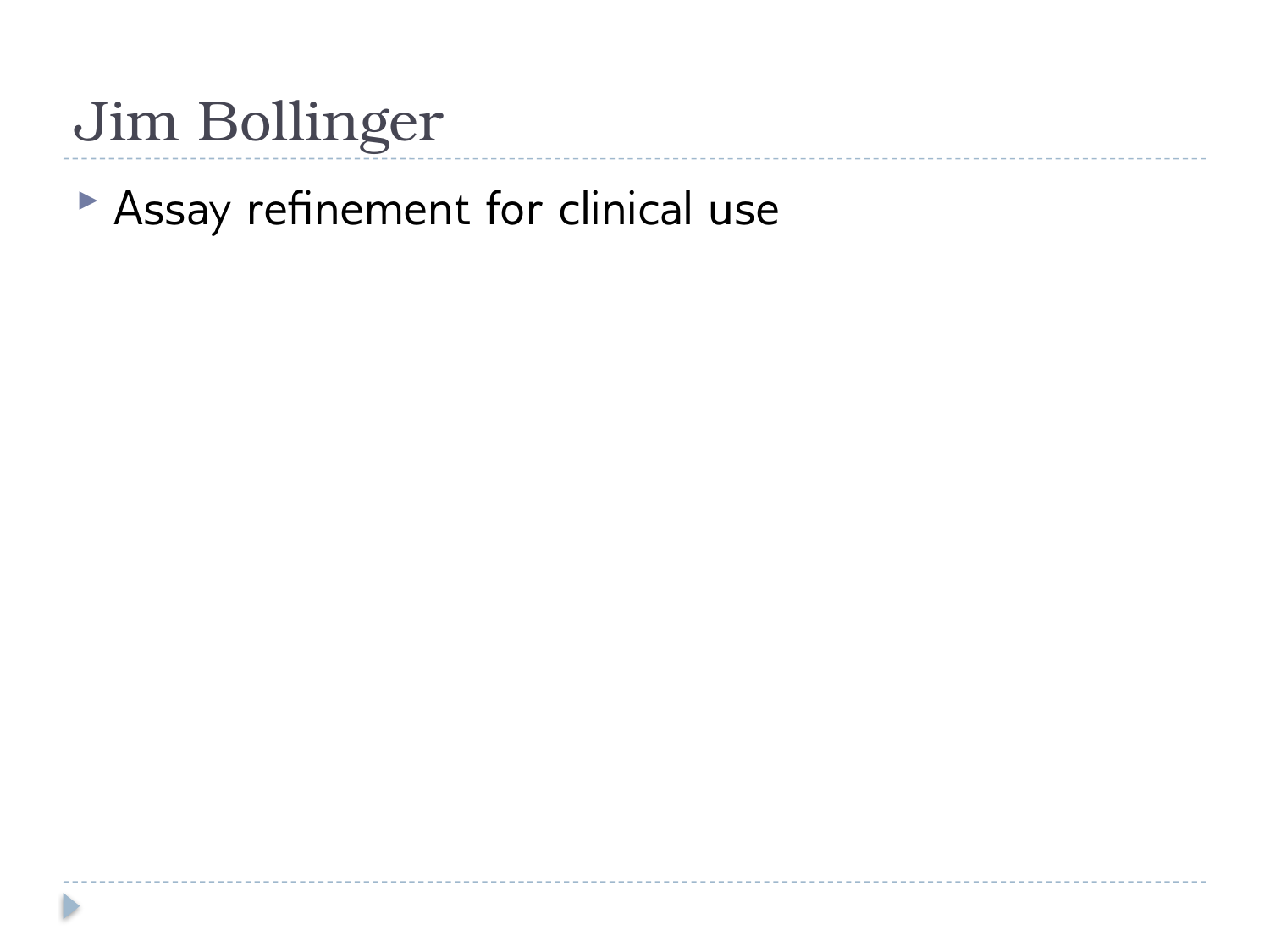

# Jim Bollinger
Assay refinement for clinical use